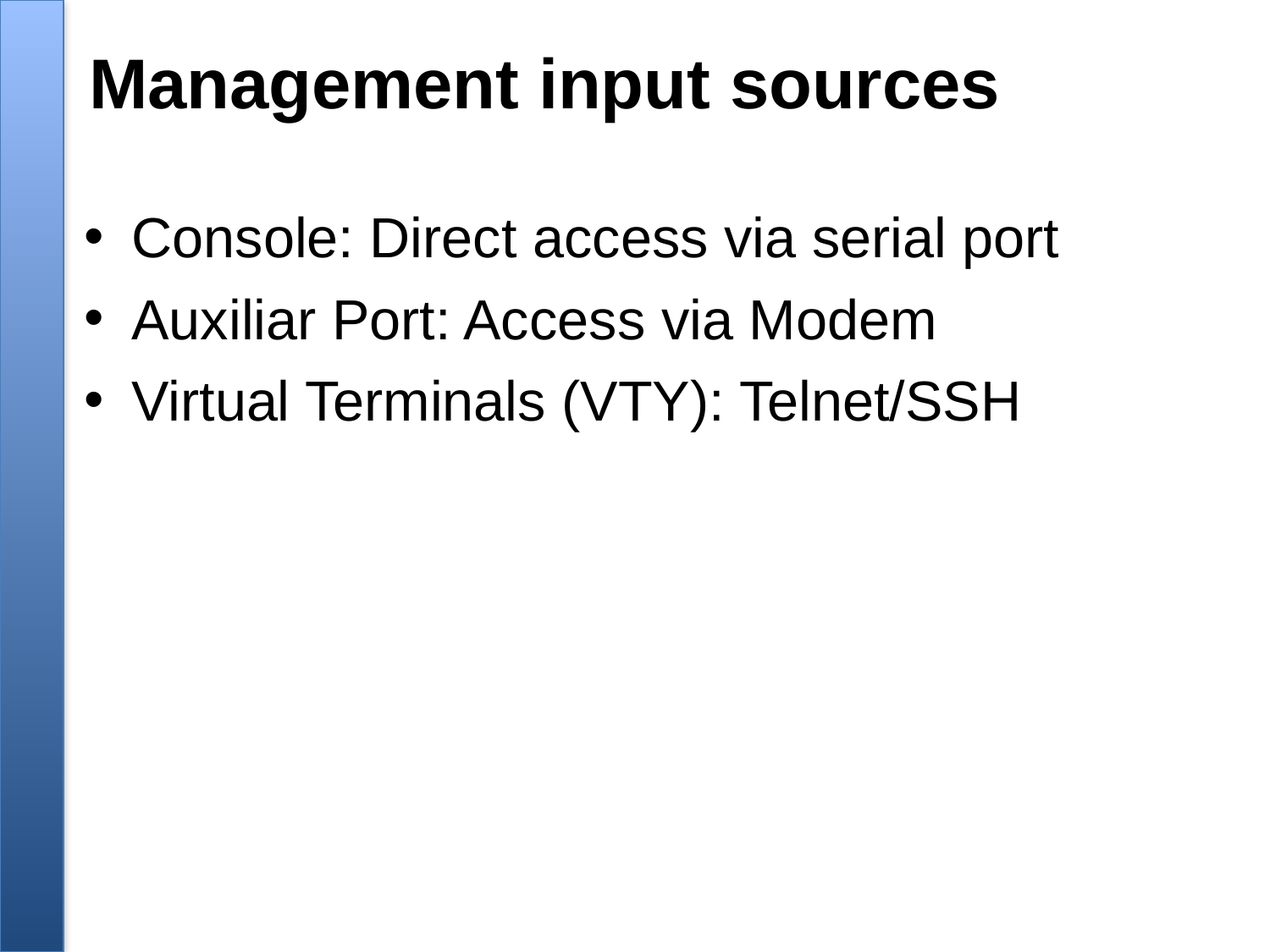

# Management input sources
Console: Direct access via serial port
Auxiliar Port: Access via Modem
Virtual Terminals (VTY): Telnet/SSH